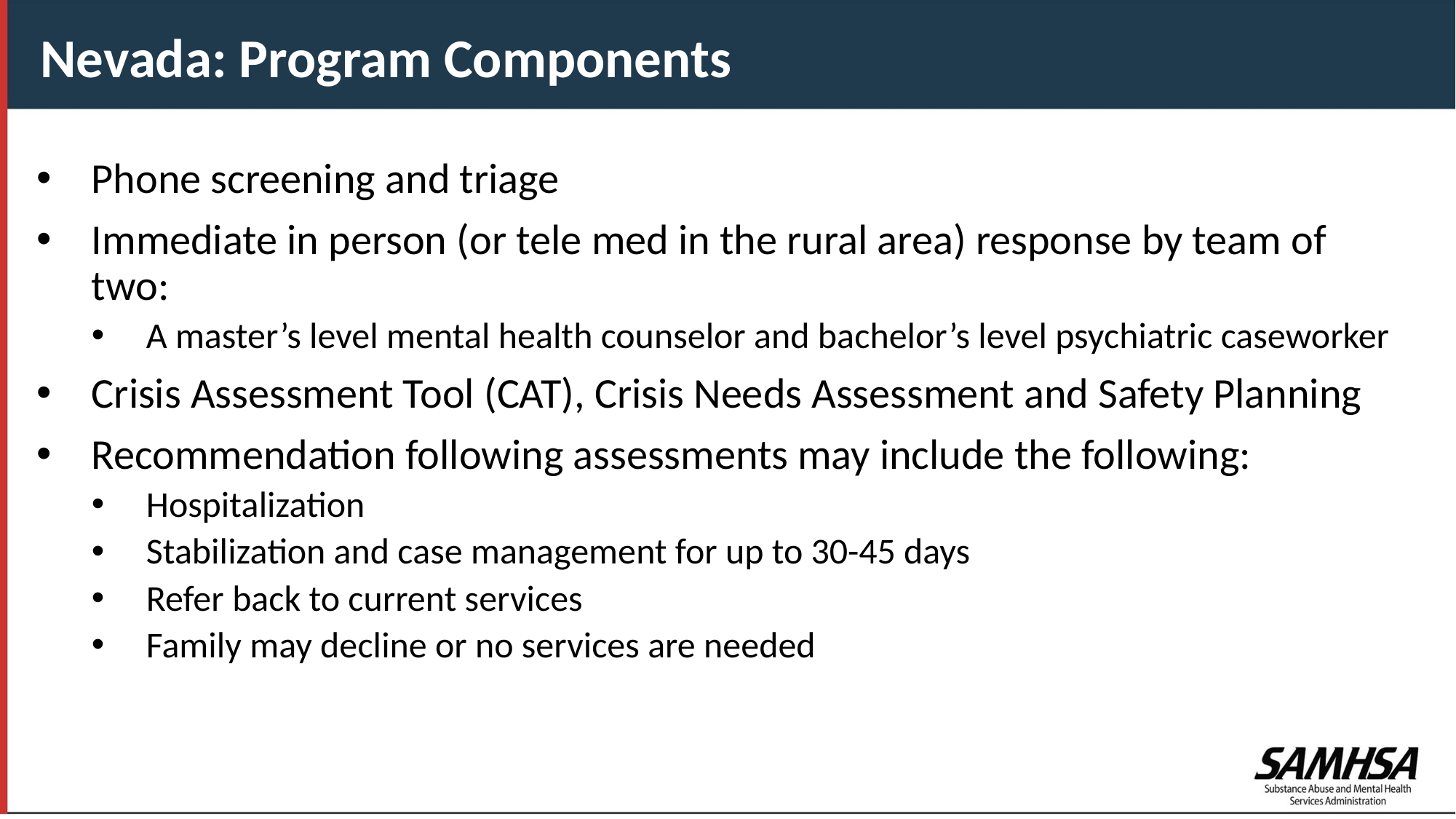

Nevada: Program Components
Phone screening and triage
Immediate in person (or tele med in the rural area) response by team of two:
A master’s level mental health counselor and bachelor’s level psychiatric caseworker
Crisis Assessment Tool (CAT), Crisis Needs Assessment and Safety Planning
Recommendation following assessments may include the following:
Hospitalization
Stabilization and case management for up to 30-45 days
Refer back to current services
Family may decline or no services are needed